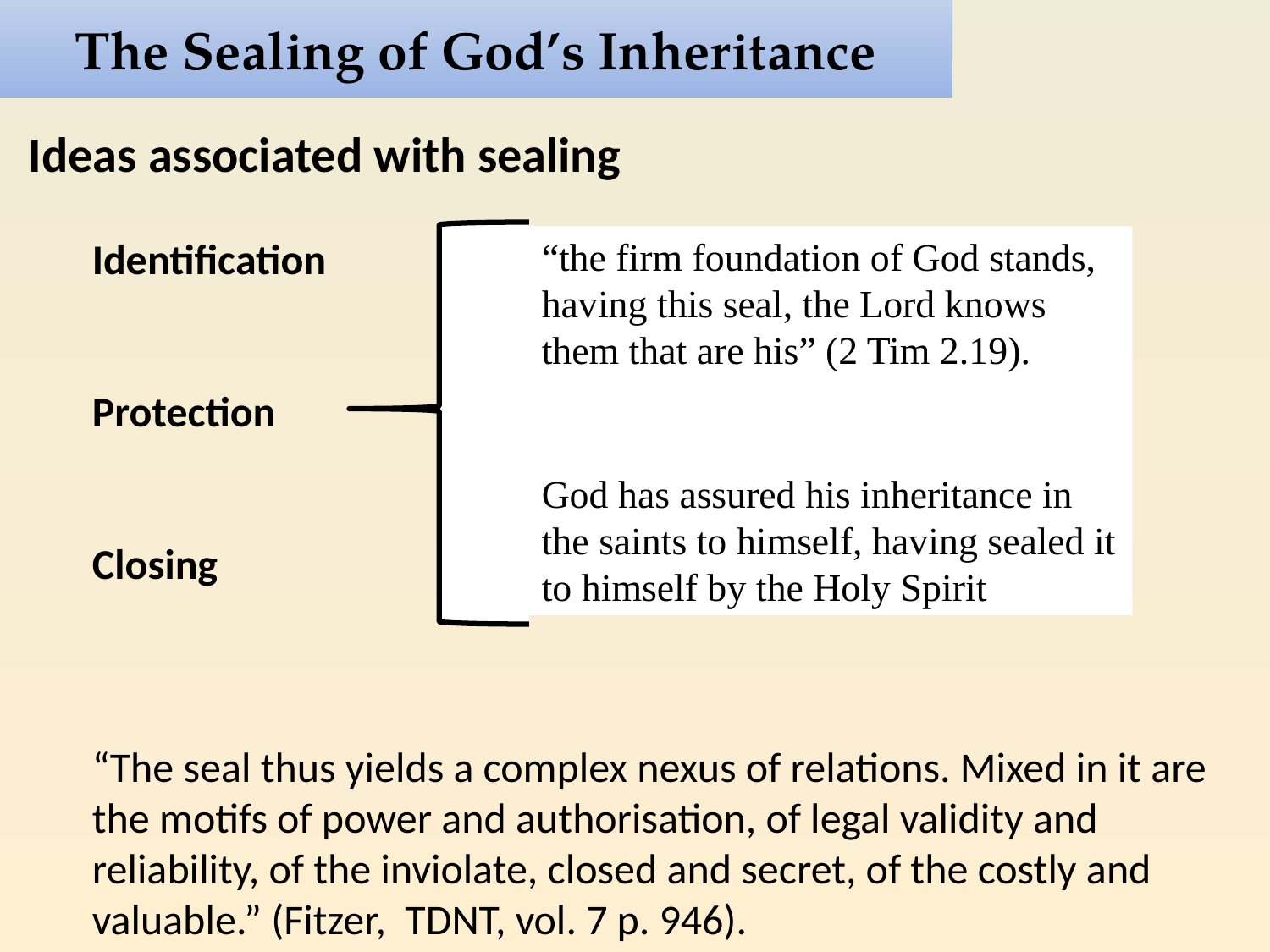

The Sealing of God’s Inheritance
Ideas associated with sealing

Identification

Protection

Closing

“The seal thus yields a complex nexus of relations. Mixed in it are the motifs of power and authorisation, of legal validity and reliability, of the inviolate, closed and secret, of the costly and valuable.” (Fitzer,  TDNT, vol. 7 p. 946).

“the firm foundation of God stands, having this seal, the Lord knows them that are his” (2 Tim 2.19).

God has assured his inheritance in the saints to himself, having sealed it to himself by the Holy Spirit